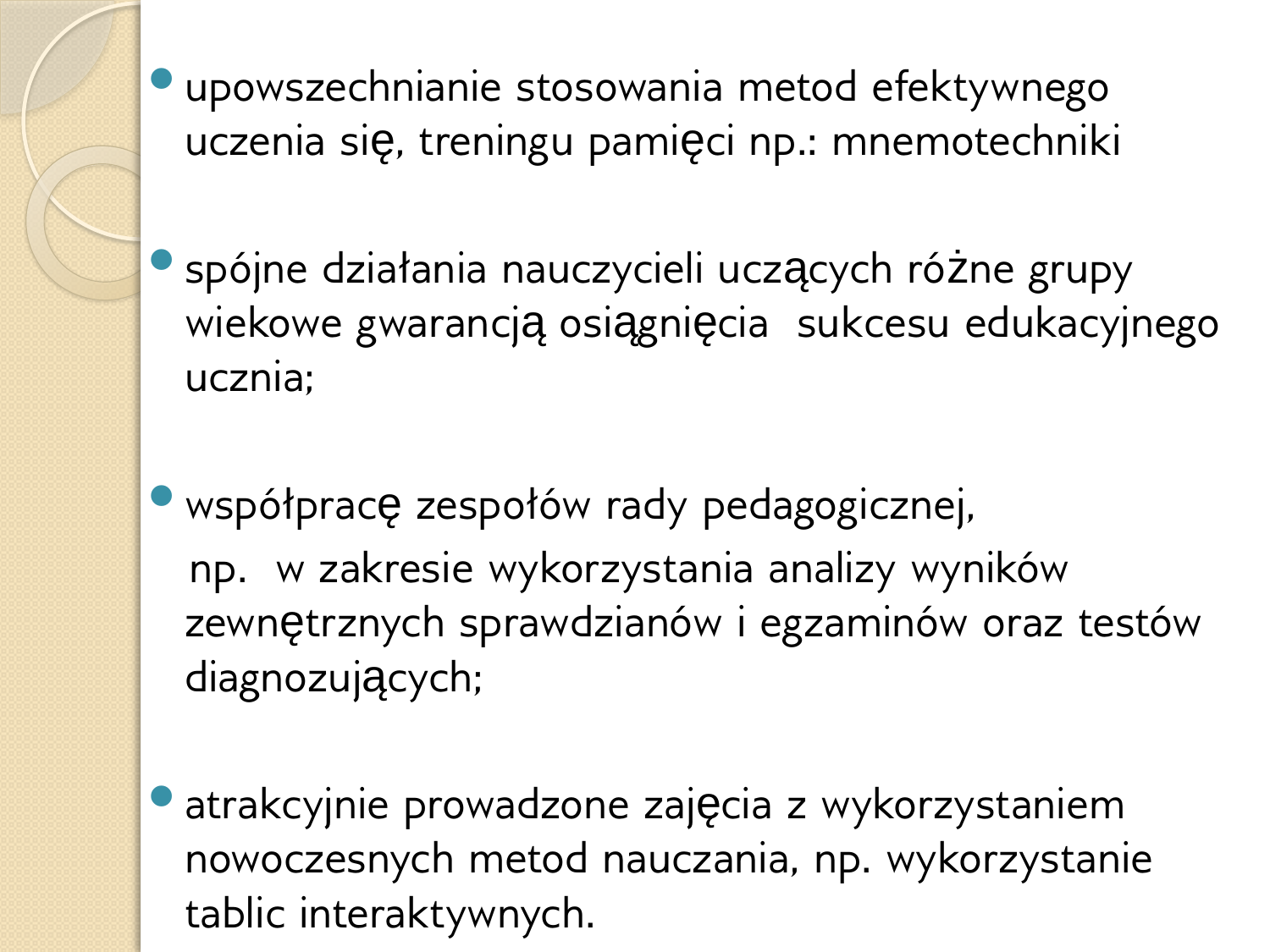

#
upowszechnianie stosowania metod efektywnego uczenia się, treningu pamięci np.: mnemotechniki

spójne działania nauczycieli uczących różne grupy wiekowe gwarancją osiągnięcia  sukcesu edukacyjnego ucznia;

współpracę zespołów rady pedagogicznej,
   np.  w zakresie wykorzystania analizy wyników zewnętrznych sprawdzianów i egzaminów oraz testów diagnozujących;

atrakcyjnie prowadzone zajęcia z wykorzystaniem nowoczesnych metod nauczania, np. wykorzystanie tablic interaktywnych.